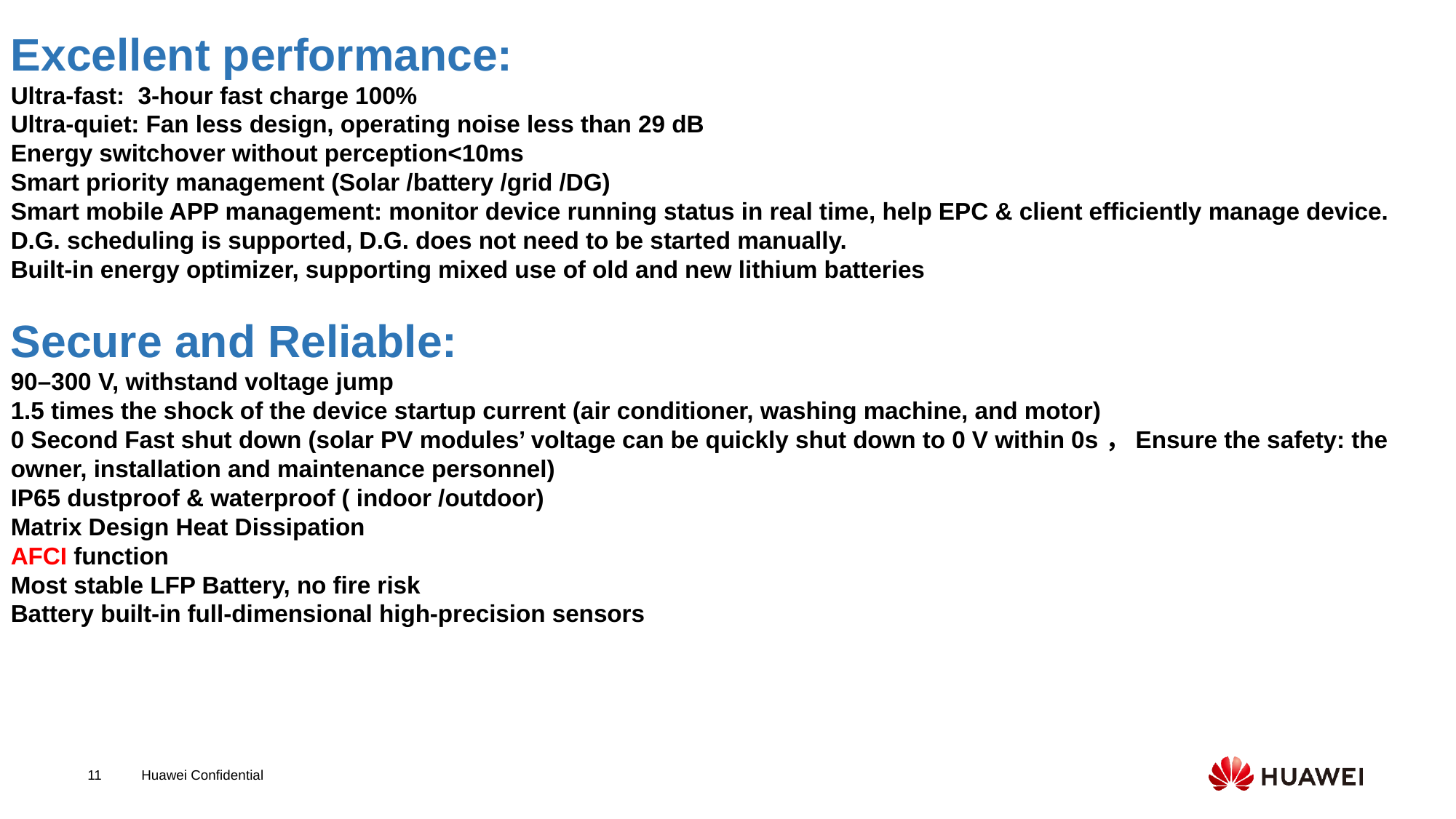

Excellent performance:
Ultra-fast:  3-hour fast charge 100%
Ultra-quiet: Fan less design, operating noise less than 29 dB
Energy switchover without perception<10ms
Smart priority management (Solar /battery /grid /DG)
Smart mobile APP management: monitor device running status in real time, help EPC & client efficiently manage device.
D.G. scheduling is supported, D.G. does not need to be started manually.
Built-in energy optimizer, supporting mixed use of old and new lithium batteries

Secure and Reliable:
90–300 V, withstand voltage jump
1.5 times the shock of the device startup current (air conditioner, washing machine, and motor)
0 Second Fast shut down (solar PV modules’ voltage can be quickly shut down to 0 V within 0s，Ensure the safety: the owner, installation and maintenance personnel)
IP65 dustproof & waterproof ( indoor /outdoor)
Matrix Design Heat Dissipation
AFCI function
Most stable LFP Battery, no fire risk
Battery built-in full-dimensional high-precision sensors